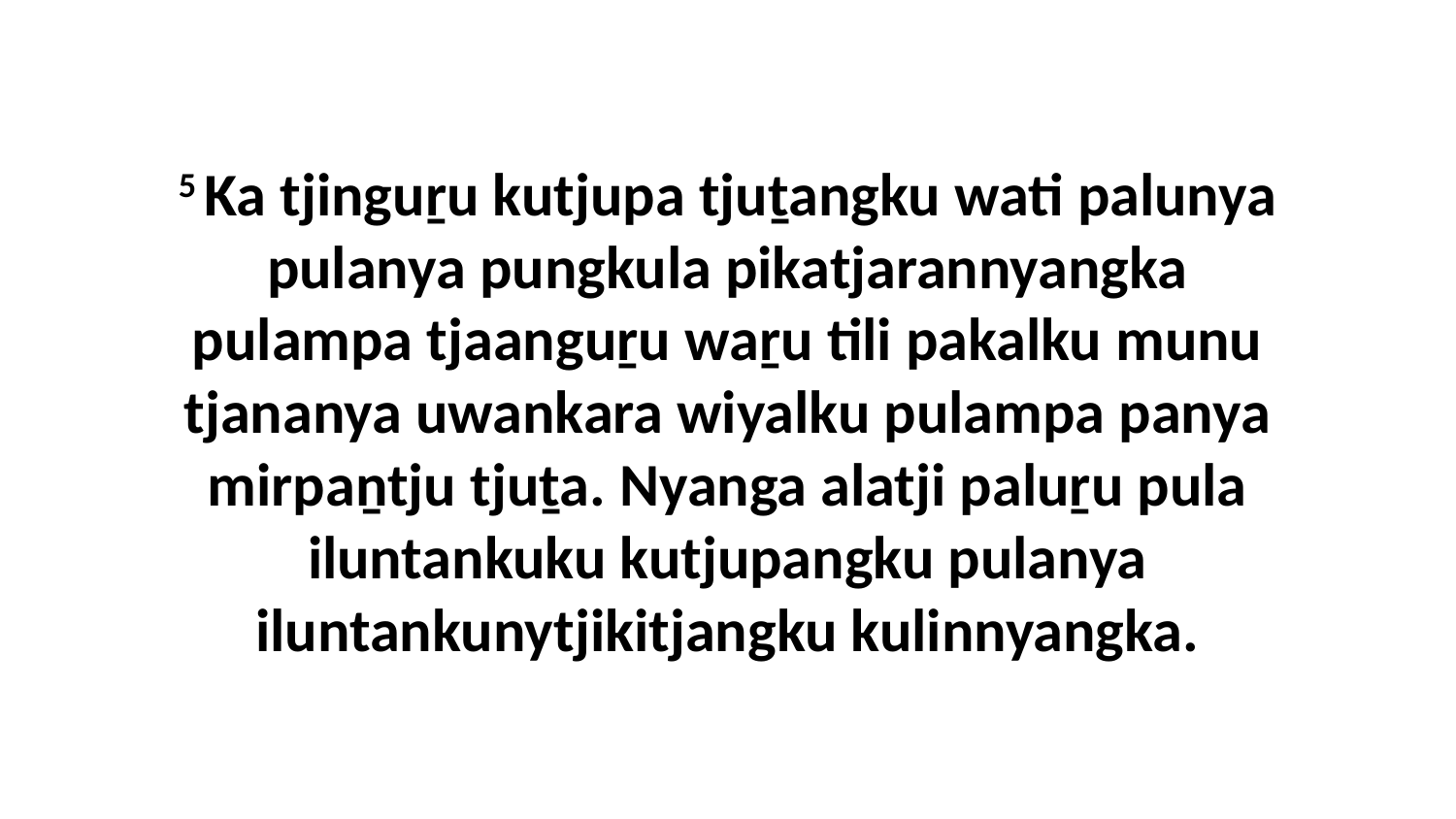

5 Ka tjinguṟu kutjupa tjuṯangku wati palunya pulanya pungkula pikatjarannyangka pulampa tjaanguṟu waṟu tili pakalku munu tjananya uwankara wiyalku pulampa panya mirpaṉtju tjuṯa. Nyanga alatji paluṟu pula iluntankuku kutjupangku pulanya iluntankunytjikitjangku kulinnyangka.